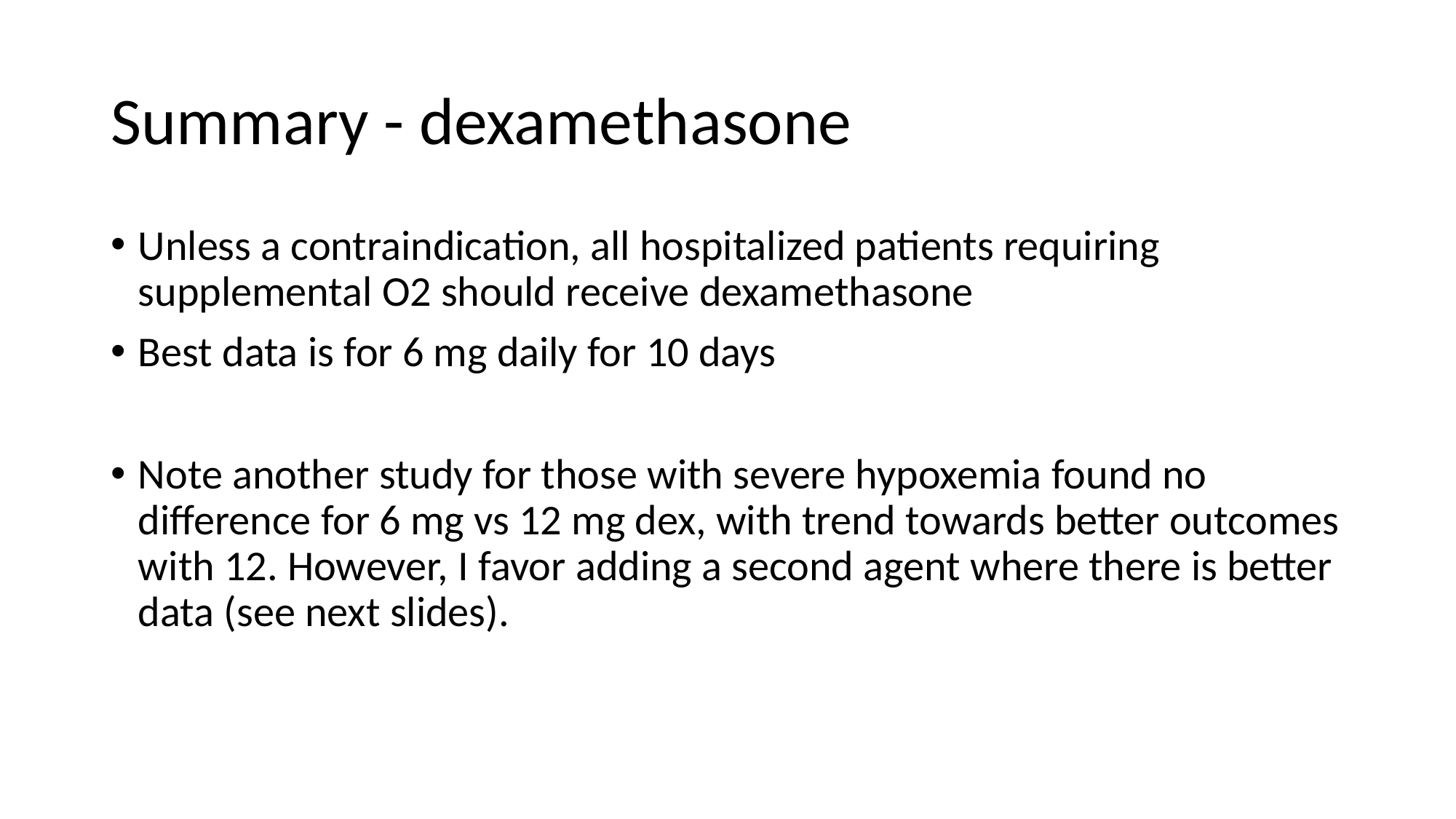

# Summary - dexamethasone
Unless a contraindication, all hospitalized patients requiring supplemental O2 should receive dexamethasone
Best data is for 6 mg daily for 10 days

Note another study for those with severe hypoxemia found no difference for 6 mg vs 12 mg dex, with trend towards better outcomes with 12. However, I favor adding a second agent where there is better data (see next slides).